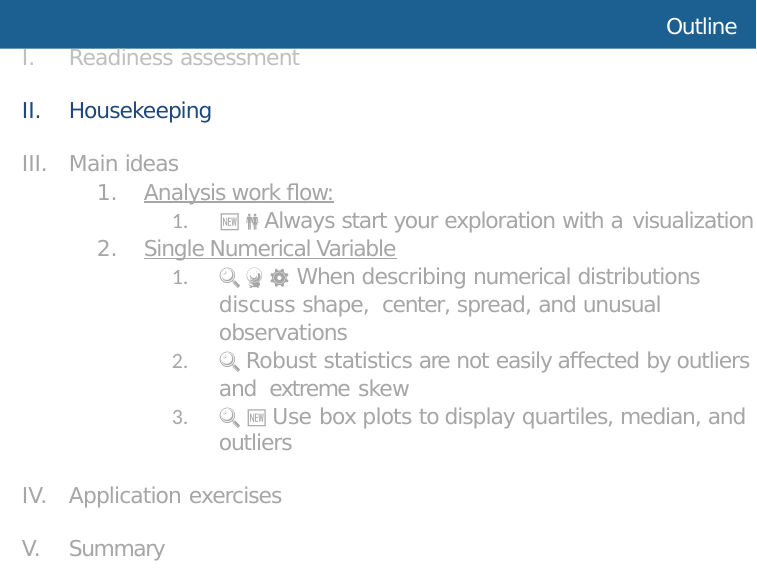

# Outline
Readiness assessment

Housekeeping

Main ideas
Analysis work flow:
🆕 👫 Always start your exploration with a visualization
Single Numerical Variable
🔍 🔮 ⚙ When describing numerical distributions discuss shape,  center, spread, and unusual observations
🔍 Robust statistics are not easily aﬀected by outliers and  extreme skew
🔍 🆕 Use box plots to display quartiles, median, and outliers

Application exercises

Summary